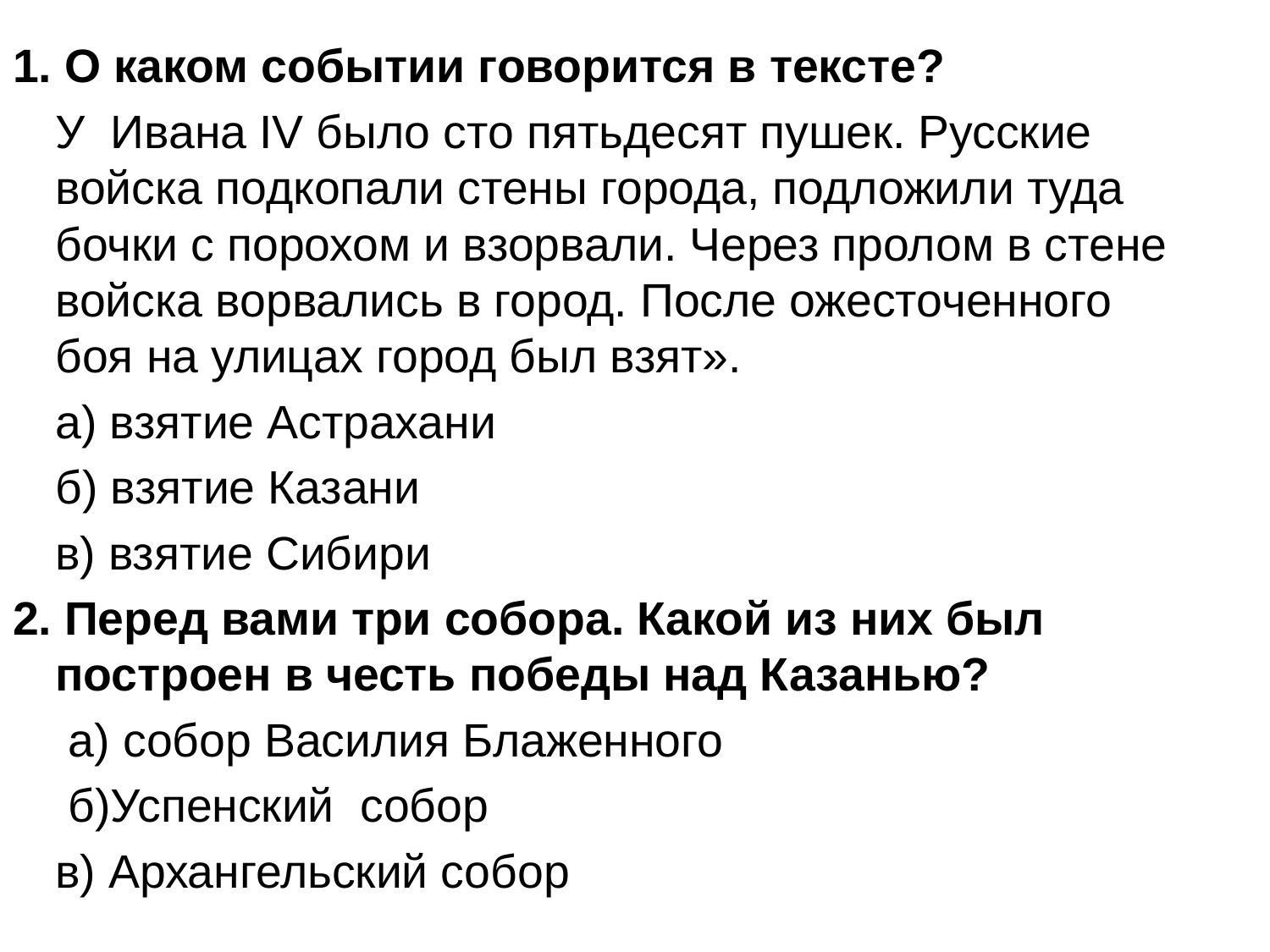

1. О каком событии говорится в тексте?
	У  Ивана IV было сто пятьдесят пушек. Русские войска подкопали стены города, подложили туда бочки с порохом и взорвали. Через пролом в стене войска ворвались в город. После ожесточенного боя на улицах город был взят».
	а) взятие Астрахани
	б) взятие Казани
	в) взятие Сибири
2. Перед вами три собора. Какой из них был построен в честь победы над Казанью?
   	 а) собор Василия Блаженного
	 б)Успенский  собор
	в) Архангельский собор